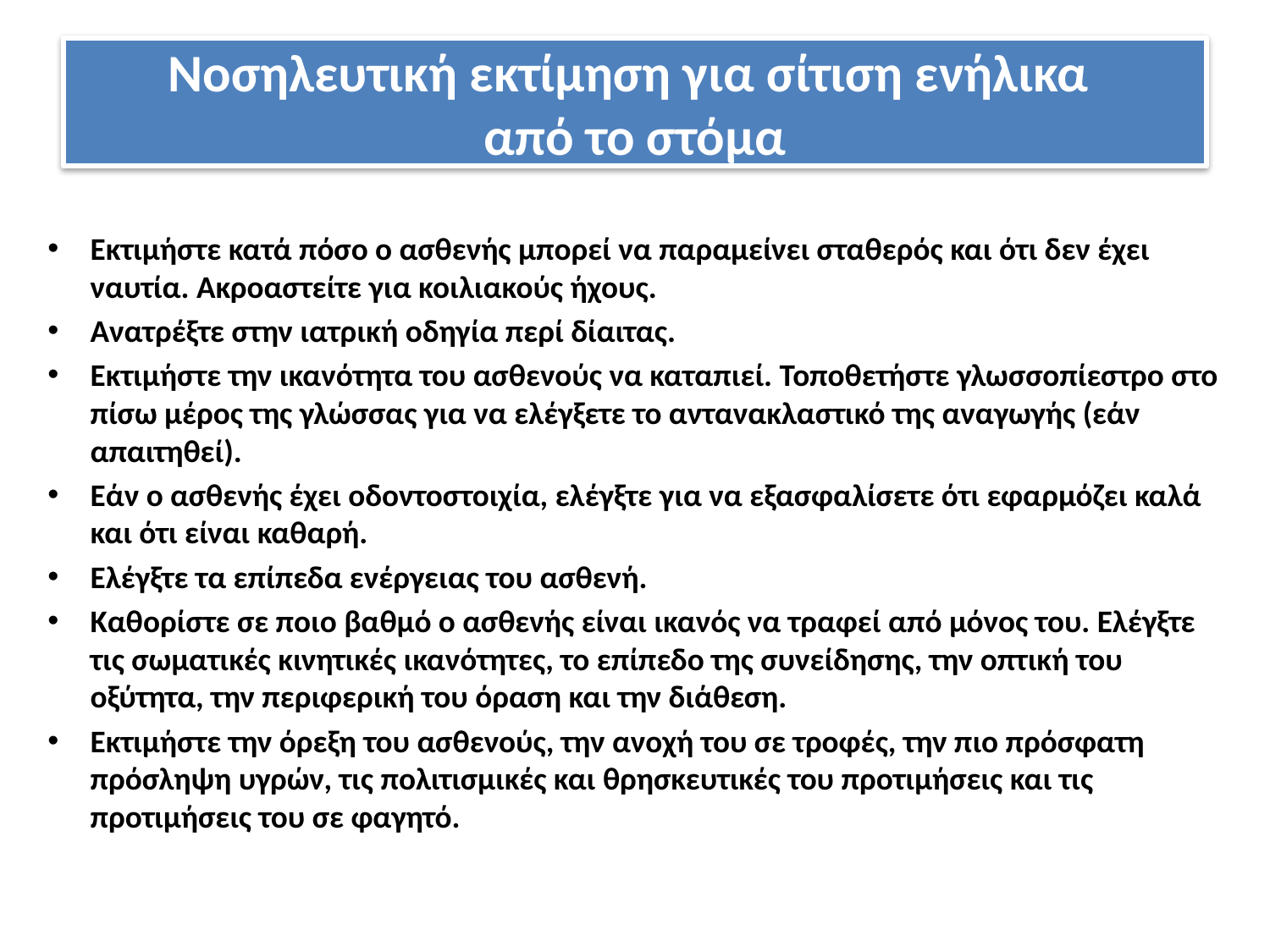

# Νοσηλευτική εκτίμηση για σίτιση ενήλικα από το στόμα
Εκτιμήστε κατά πόσο ο ασθενής μπορεί να παραμείνει σταθερός και ότι δεν έχει ναυτία. Ακροαστείτε για κοιλιακούς ήχους.
Ανατρέξτε στην ιατρική οδηγία περί δίαιτας.
Εκτιμήστε την ικανότητα του ασθενούς να καταπιεί. Τοποθετήστε γλωσσοπίεστρο στο πίσω μέρος της γλώσσας για να ελέγξετε το αντανακλαστικό της αναγωγής (εάν απαιτηθεί).
Εάν ο ασθενής έχει οδοντοστοιχία, ελέγξτε για να εξασφαλίσετε ότι εφαρμόζει καλά και ότι είναι καθαρή.
Ελέγξτε τα επίπεδα ενέργειας του ασθενή.
Καθορίστε σε ποιο βαθμό ο ασθενής είναι ικανός να τραφεί από μόνος του. Ελέγξτε τις σωματικές κινητικές ικανότητες, το επίπεδο της συνείδησης, την οπτική του οξύτητα, την περιφερική του όραση και την διάθεση.
Εκτιμήστε την όρεξη του ασθενούς, την ανοχή του σε τροφές, την πιο πρόσφατη πρόσληψη υγρών, τις πολιτισμικές και θρησκευτικές του προτιμήσεις και τις προτιμήσεις του σε φαγητό.